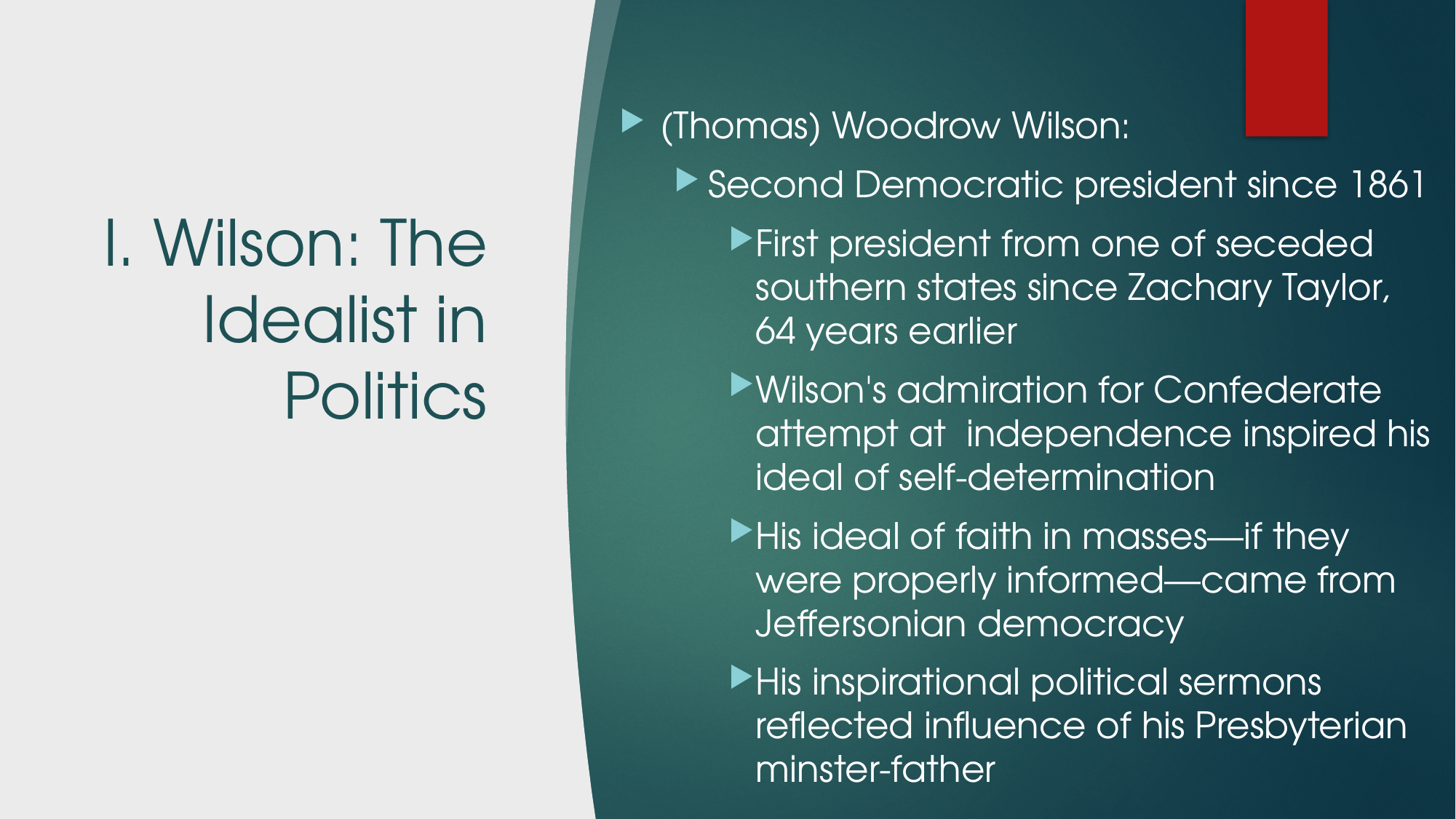

(Thomas) Woodrow Wilson:
Second Democratic president since 1861
First president from one of seceded southern states since Zachary Taylor, 64 years earlier
Wilson's admiration for Confederate attempt at  independence inspired his ideal of self-determination
His ideal of faith in masses—if they were properly informed—came from Jeffersonian democracy
His inspirational political sermons reflected influence of his Presbyterian minster-father
# I. Wilson: The Idealist in Politics